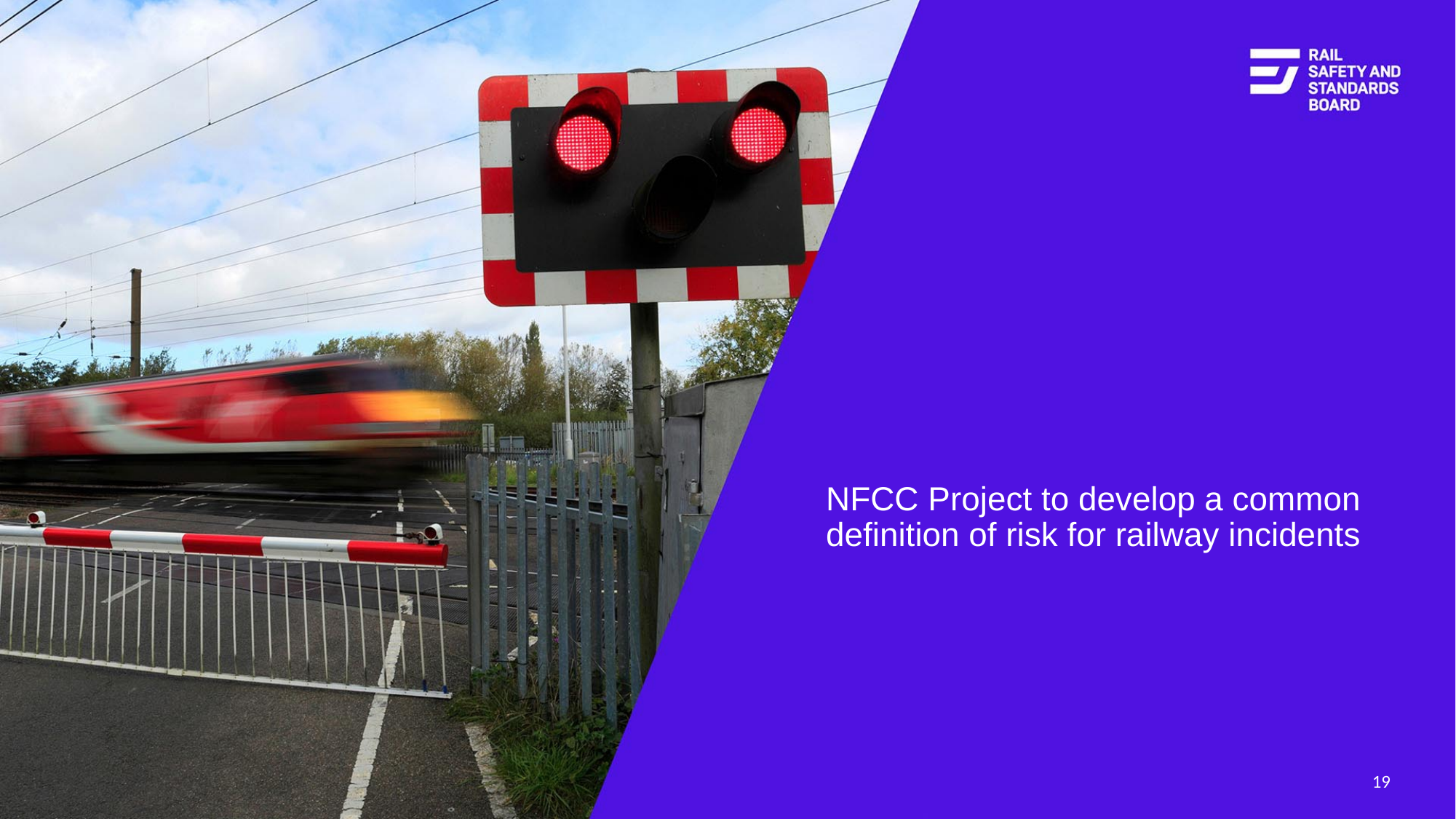

# NFCC Project to develop a common definition of risk for railway incidents
19